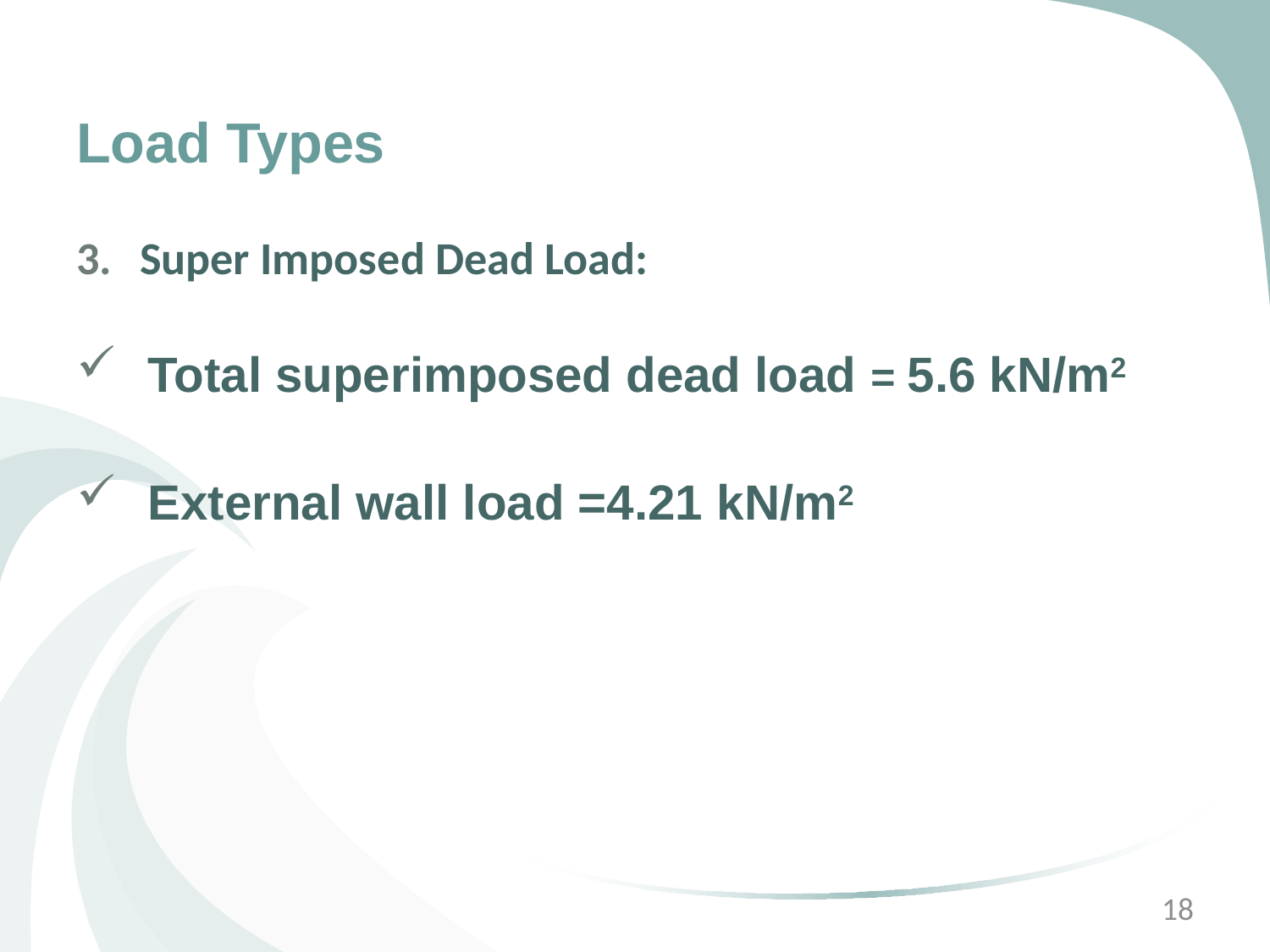

# Load Types
Super Imposed Dead Load:

Total superimposed dead load = 5.6 kN/m2

External wall load =4.21 kN/m2

18